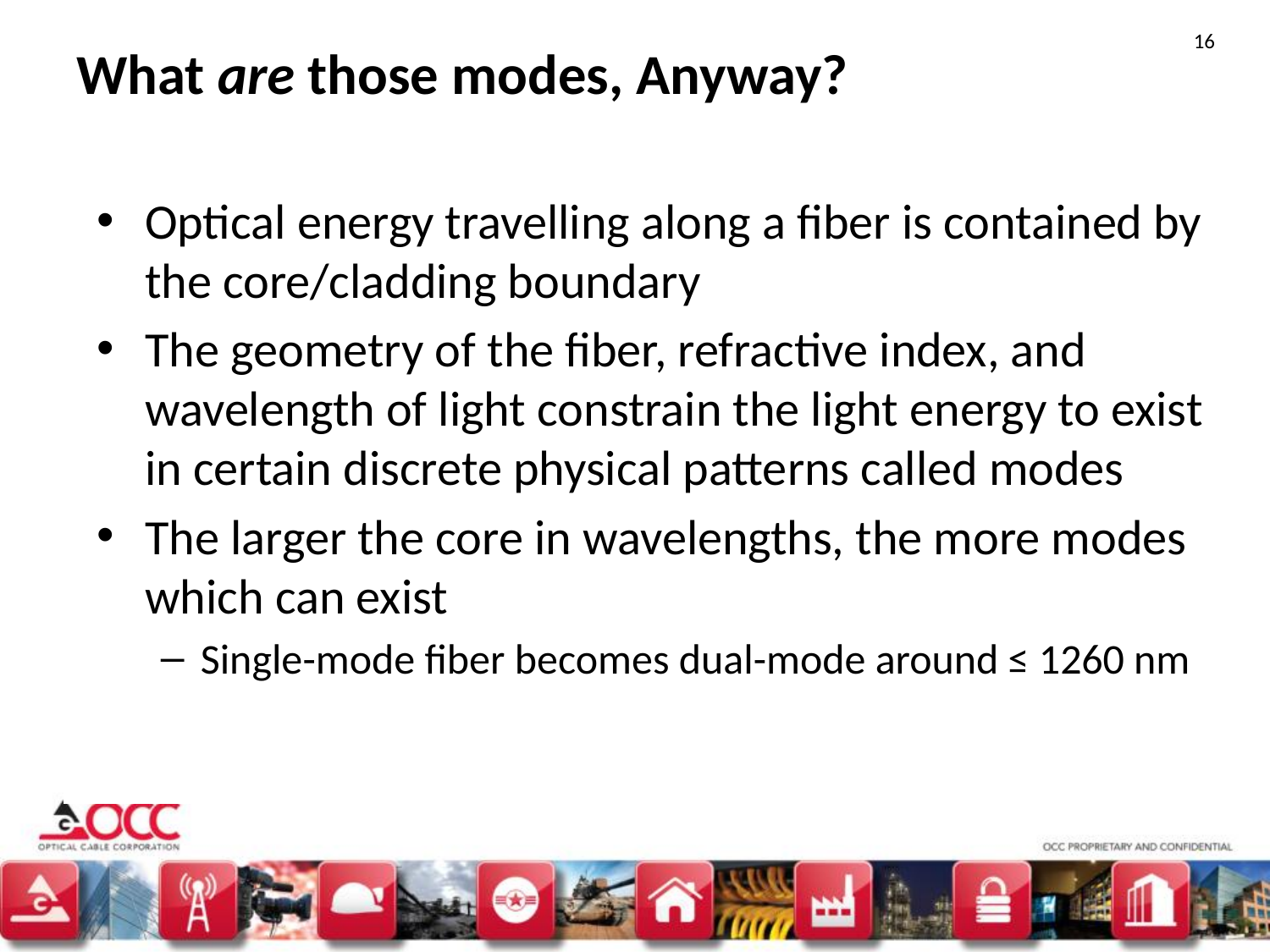

16
# What are those modes, Anyway?

Optical energy travelling along a fiber is contained by the core/cladding boundary
The geometry of the fiber, refractive index, and wavelength of light constrain the light energy to exist in certain discrete physical patterns called modes
The larger the core in wavelengths, the more modes which can exist
Single-mode fiber becomes dual-mode around ≤ 1260 nm